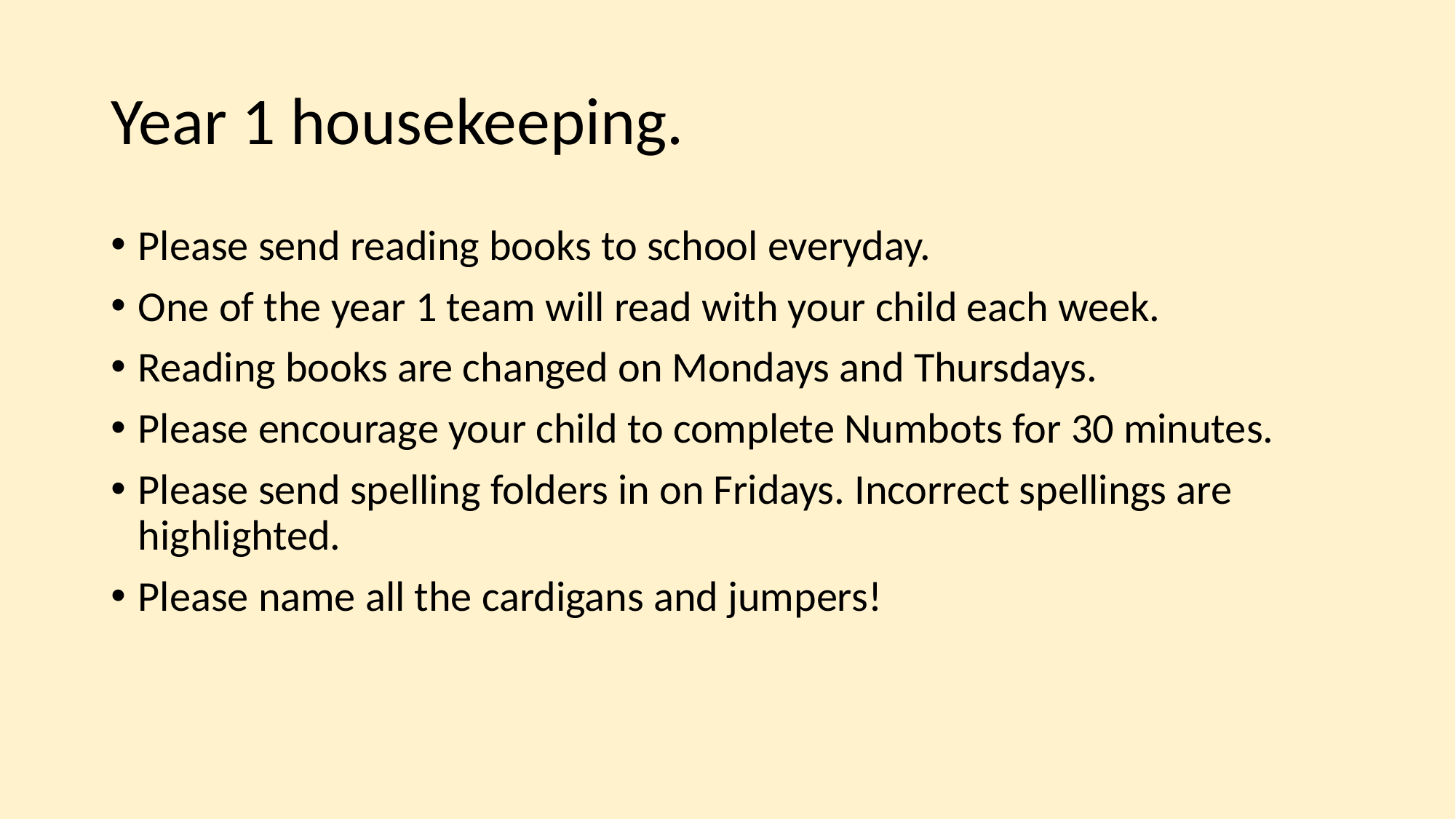

# Year 1 housekeeping.
Please send reading books to school everyday.
One of the year 1 team will read with your child each week.
Reading books are changed on Mondays and Thursdays.
Please encourage your child to complete Numbots for 30 minutes.
Please send spelling folders in on Fridays. Incorrect spellings are highlighted.
Please name all the cardigans and jumpers!